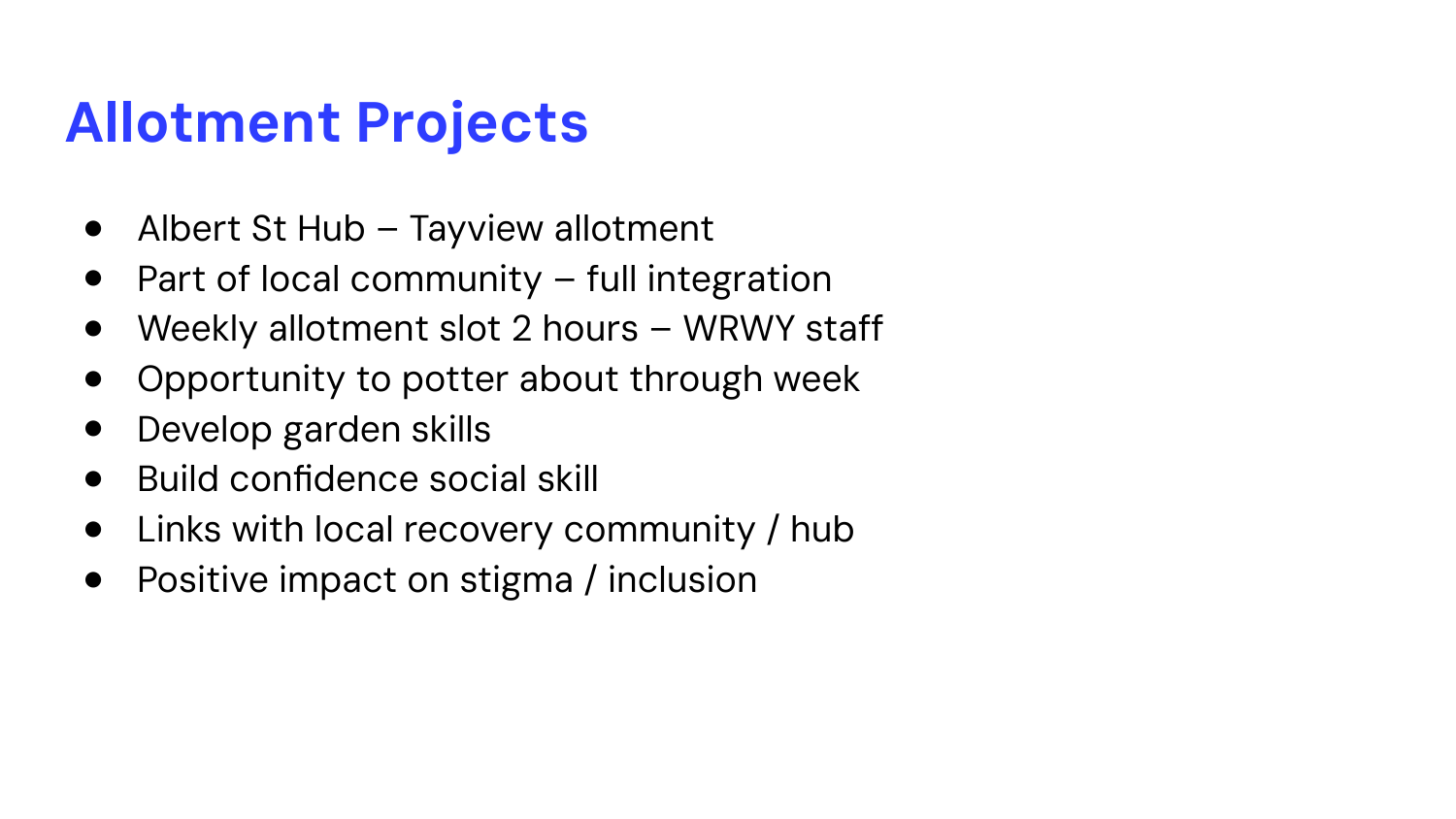

# Allotment Projects
Albert St Hub – Tayview allotment
Part of local community – full integration
Weekly allotment slot 2 hours – WRWY staff
Opportunity to potter about through week
Develop garden skills
Build confidence social skill
Links with local recovery community / hub
Positive impact on stigma / inclusion